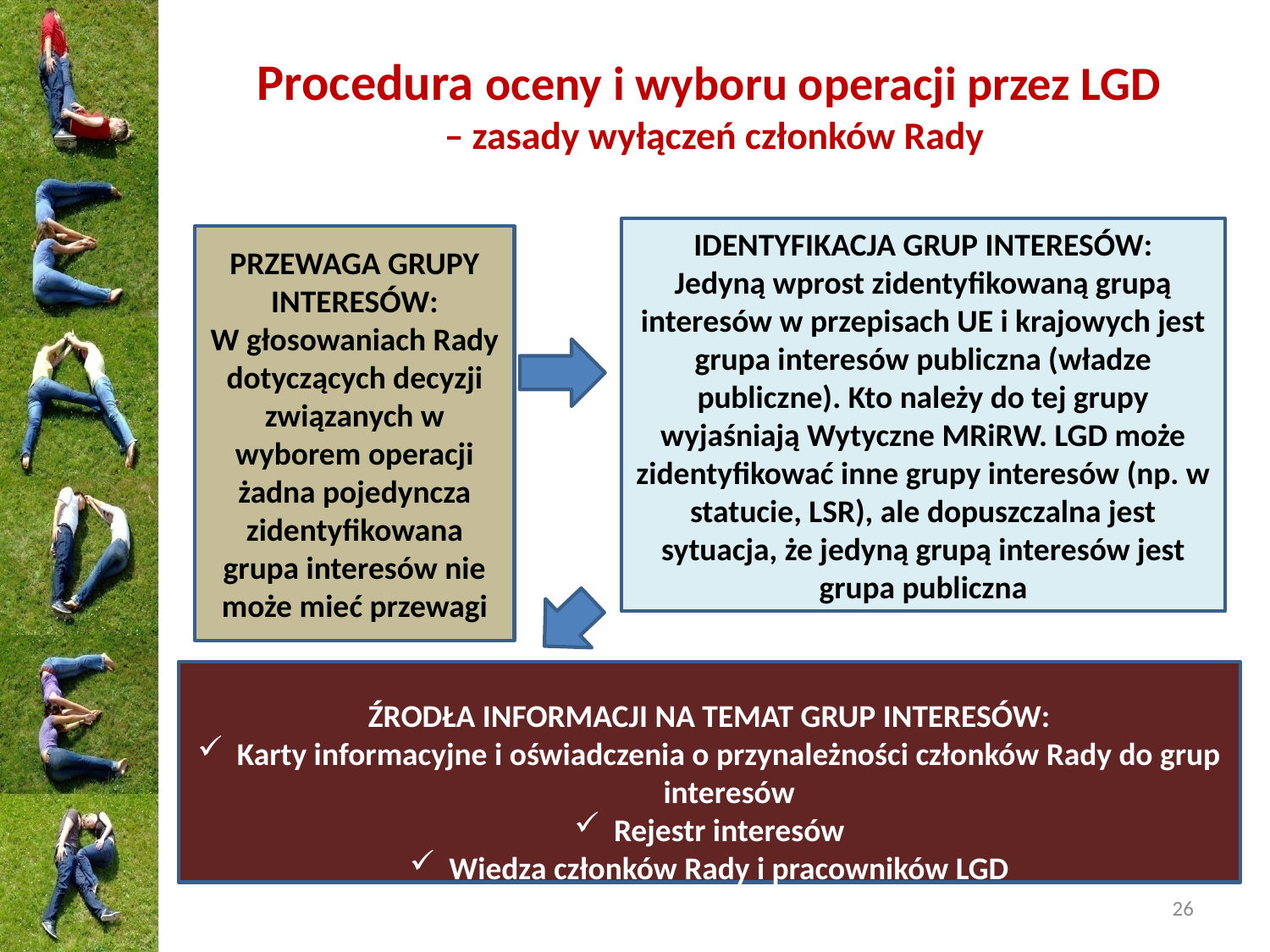

# Procedura oceny i wyboru operacji przez LGD – zasady wyłączeń członków Rady

IDENTYFIKACJA GRUP INTERESÓW:
Jedyną wprost zidentyfikowaną grupą interesów w przepisach UE i krajowych jest grupa interesów publiczna (władze publiczne). Kto należy do tej grupy wyjaśniają Wytyczne MRiRW. LGD może zidentyfikować inne grupy interesów (np. w statucie, LSR), ale dopuszczalna jest sytuacja, że jedyną grupą interesów jest grupa publiczna
PRZEWAGA GRUPY INTERESÓW:
W głosowaniach Rady dotyczących decyzji związanych w wyborem operacji żadna pojedyncza zidentyfikowana grupa interesów nie może mieć przewagi

ŹRODŁA INFORMACJI NA TEMAT GRUP INTERESÓW:
Karty informacyjne i oświadczenia o przynależności członków Rady do grup interesów
Rejestr interesów
Wiedza członków Rady i pracowników LGD
26